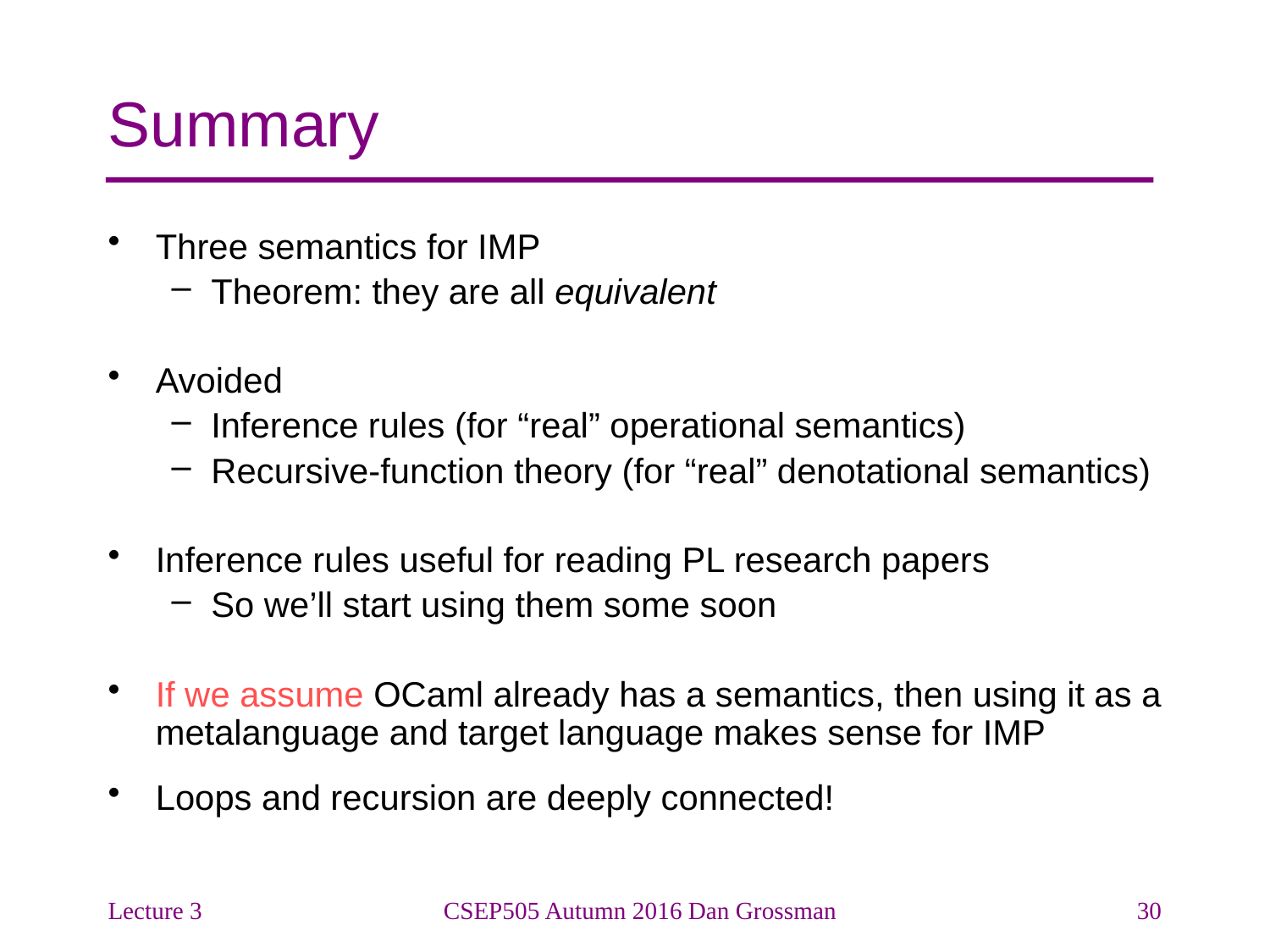

# Summary
Three semantics for IMP
Theorem: they are all equivalent

Avoided
Inference rules (for “real” operational semantics)
Recursive-function theory (for “real” denotational semantics)

Inference rules useful for reading PL research papers
So we’ll start using them some soon

If we assume OCaml already has a semantics, then using it as a metalanguage and target language makes sense for IMP

Loops and recursion are deeply connected!
Lecture 3
CSEP505 Autumn 2016 Dan Grossman
30